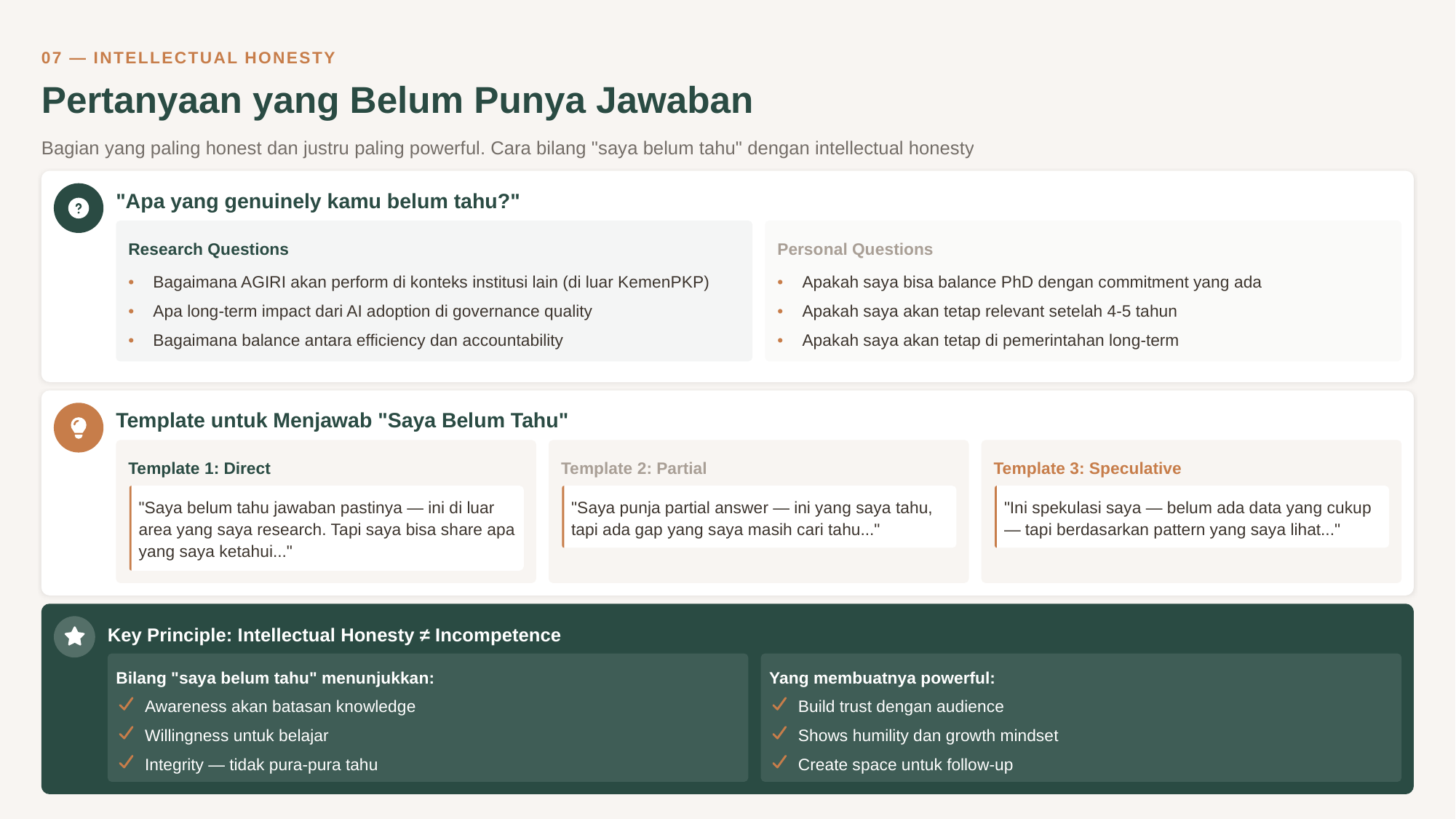

07 — INTELLECTUAL HONESTY
Pertanyaan yang Belum Punya Jawaban
Bagian yang paling honest dan justru paling powerful. Cara bilang "saya belum tahu" dengan intellectual honesty.

"Apa yang genuinely kamu belum tahu?"

Research Questions
Personal Questions
•
Bagaimana AGIRI akan perform di konteks institusi lain (di luar KemenPKP)
•
Apakah saya bisa balance PhD dengan commitment yang ada
•
Apa long-term impact dari AI adoption di governance quality
•
Apakah saya akan tetap relevant setelah 4-5 tahun
•
Bagaimana balance antara efficiency dan accountability
•
Apakah saya akan tetap di pemerintahan long-term

Template untuk Menjawab "Saya Belum Tahu"

Template 1: Direct
Template 2: Partial
Template 3: Speculative

"Saya belum tahu jawaban pastinya — ini di luar area yang saya research. Tapi saya bisa share apa yang saya ketahui..."
"Saya punja partial answer — ini yang saya tahu, tapi ada gap yang saya masih cari tahu..."
"Ini spekulasi saya — belum ada data yang cukup — tapi berdasarkan pattern yang saya lihat..."

Key Principle: Intellectual Honesty ≠ Incompetence

Bilang "saya belum tahu" menunjukkan:
Yang membuatnya powerful:
Awareness akan batasan knowledge
Build trust dengan audience

Willingness untuk belajar
Shows humility dan growth mindset

Integrity — tidak pura-pura tahu
Create space untuk follow-up